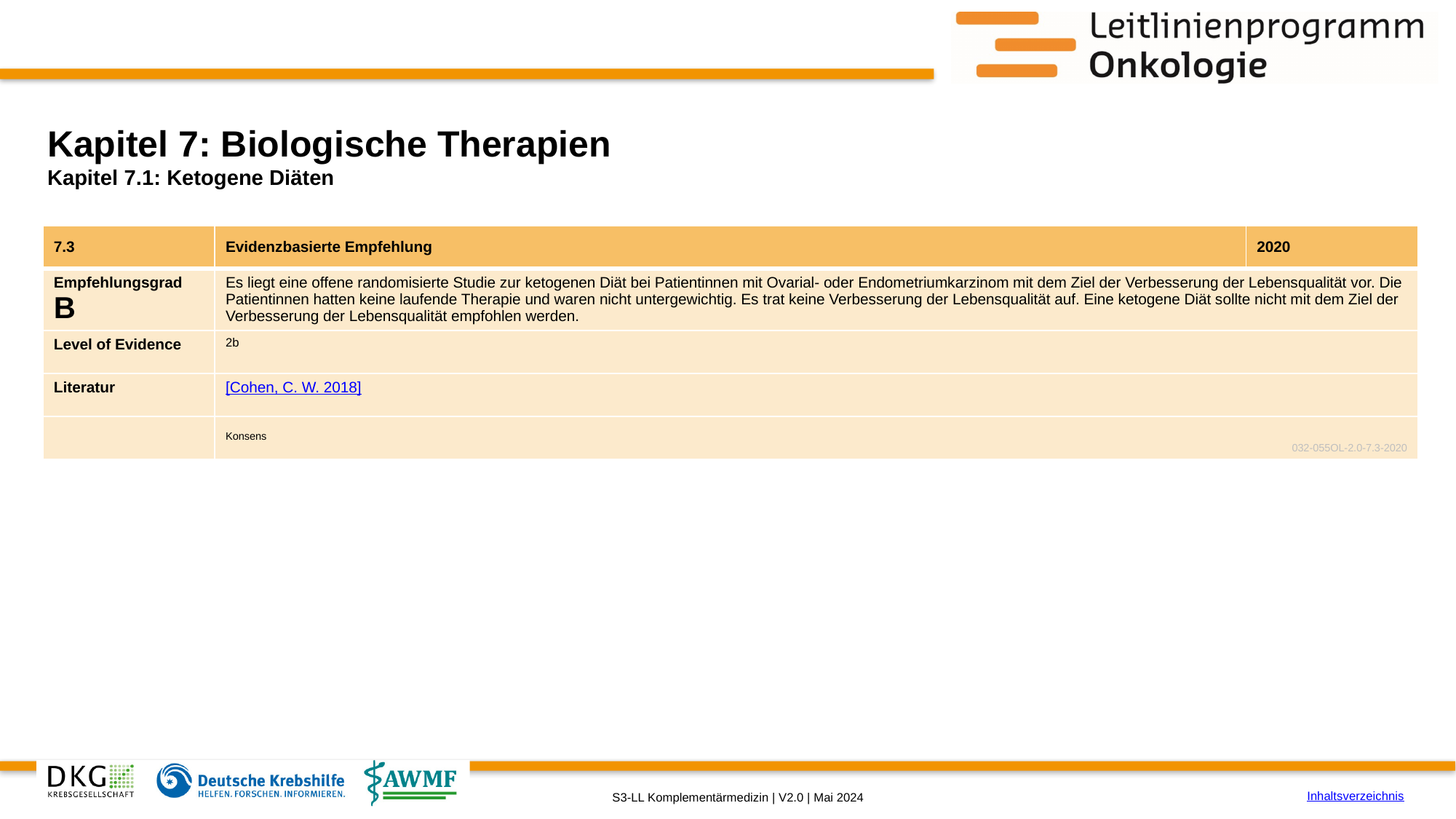

# Kapitel 7: Biologische Therapien
Kapitel 7.1: Ketogene Diäten
| 7.3 | Evidenzbasierte Empfehlung | 2020 |
| --- | --- | --- |
| Empfehlungsgrad B | Es liegt eine offene randomisierte Studie zur ketogenen Diät bei Patientinnen mit Ovarial- oder Endometriumkarzinom mit dem Ziel der Verbesserung der Lebensqualität vor. Die Patientinnen hatten keine laufende Therapie und waren nicht untergewichtig. Es trat keine Verbesserung der Lebensqualität auf. Eine ketogene Diät sollte nicht mit dem Ziel der Verbesserung der Lebensqualität empfohlen werden. |  |
| Level of Evidence | 2b |  |
| Literatur | [Cohen, C. W. 2018] |  |
|  | Konsens 032-055OL-2.0-7.3-2020 |  |
Inhaltsverzeichnis
S3-LL Komplementärmedizin | V2.0 | Mai 2024